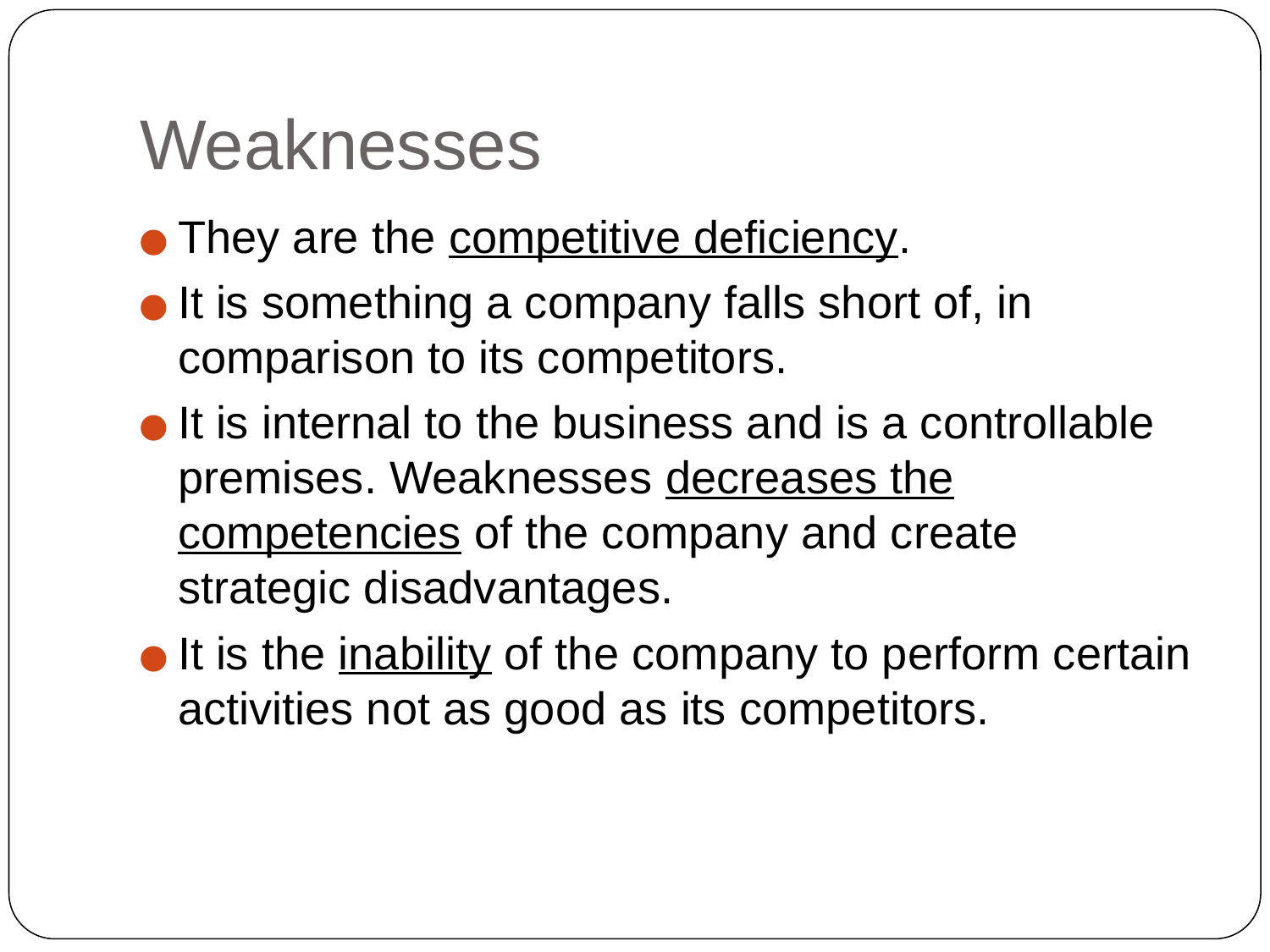

# Weaknesses
They are the competitive deficiency.
It is something a company falls short of, in comparison to its competitors.
It is internal to the business and is a controllable premises. Weaknesses decreases the competencies of the company and create strategic disadvantages.
It is the inability of the company to perform certain activities not as good as its competitors.